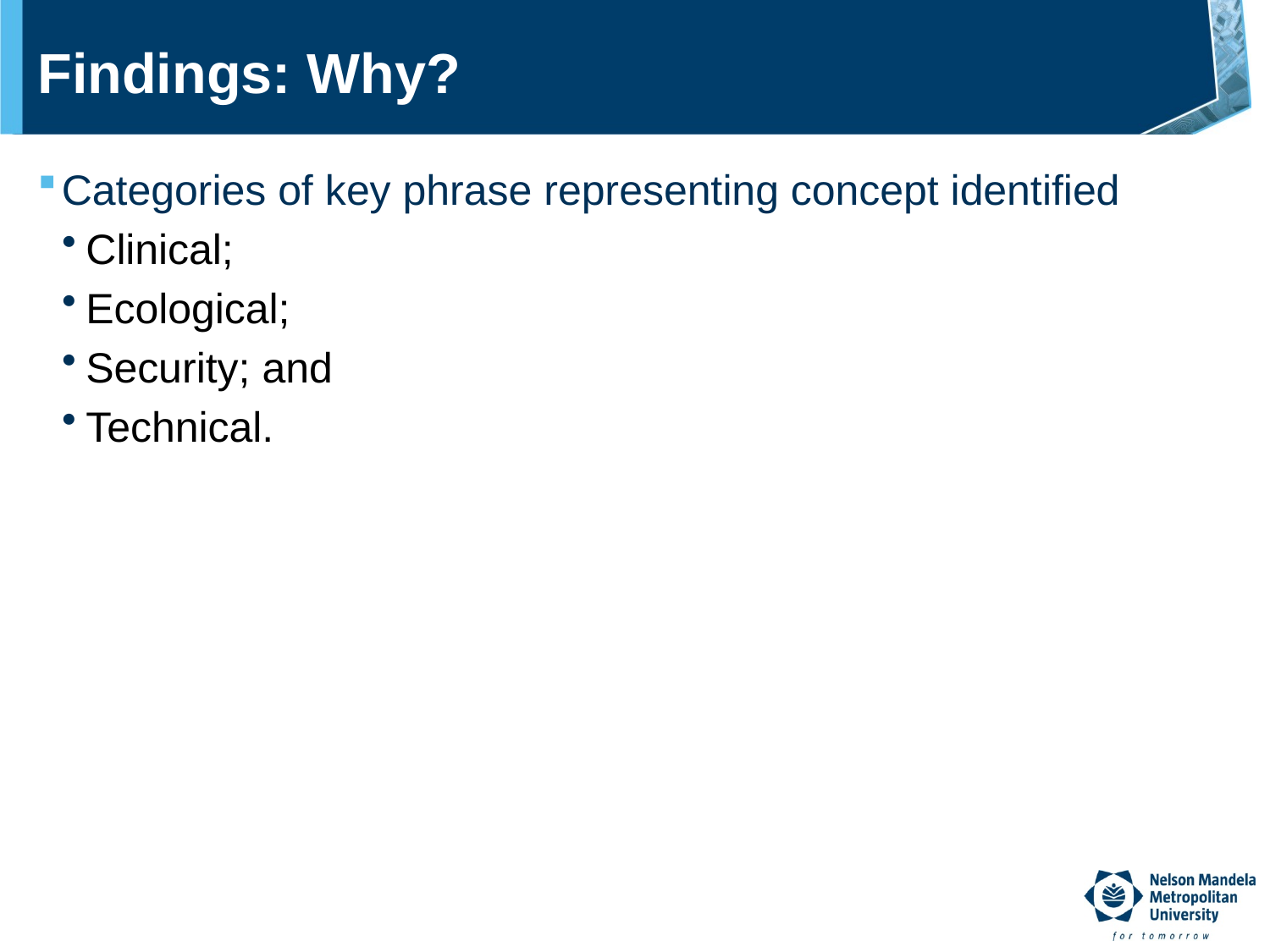

# Findings: Why?
Categories of key phrase representing concept identified
Clinical;
Ecological;
Security; and
Technical.